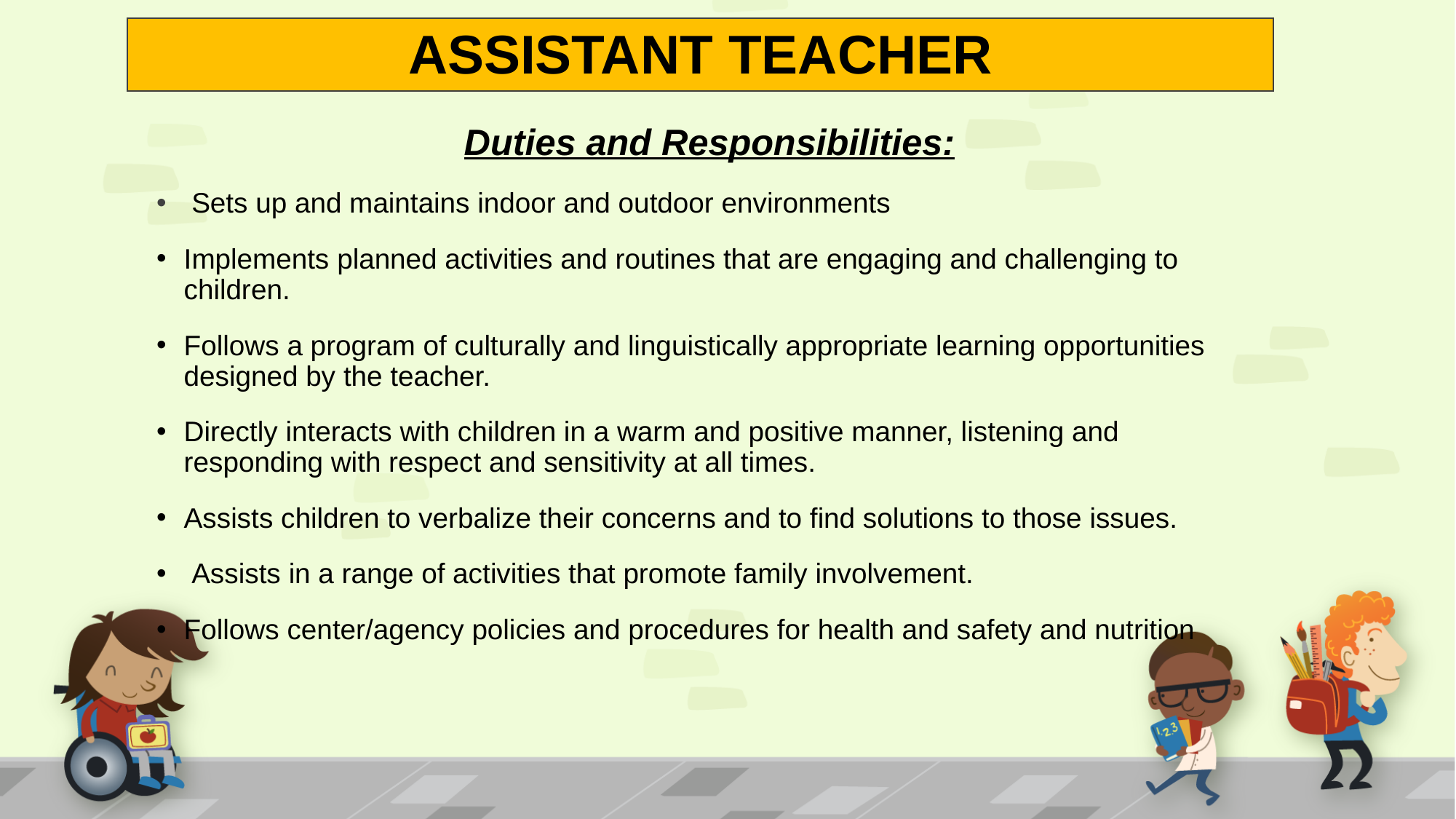

# ASSISTANT TEACHER
Duties and Responsibilities:
 Sets up and maintains indoor and outdoor environments
Implements planned activities and routines that are engaging and challenging to children.
Follows a program of culturally and linguistically appropriate learning opportunities designed by the teacher.
Directly interacts with children in a warm and positive manner, listening and responding with respect and sensitivity at all times.
Assists children to verbalize their concerns and to find solutions to those issues.
 Assists in a range of activities that promote family involvement.
Follows center/agency policies and procedures for health and safety and nutrition